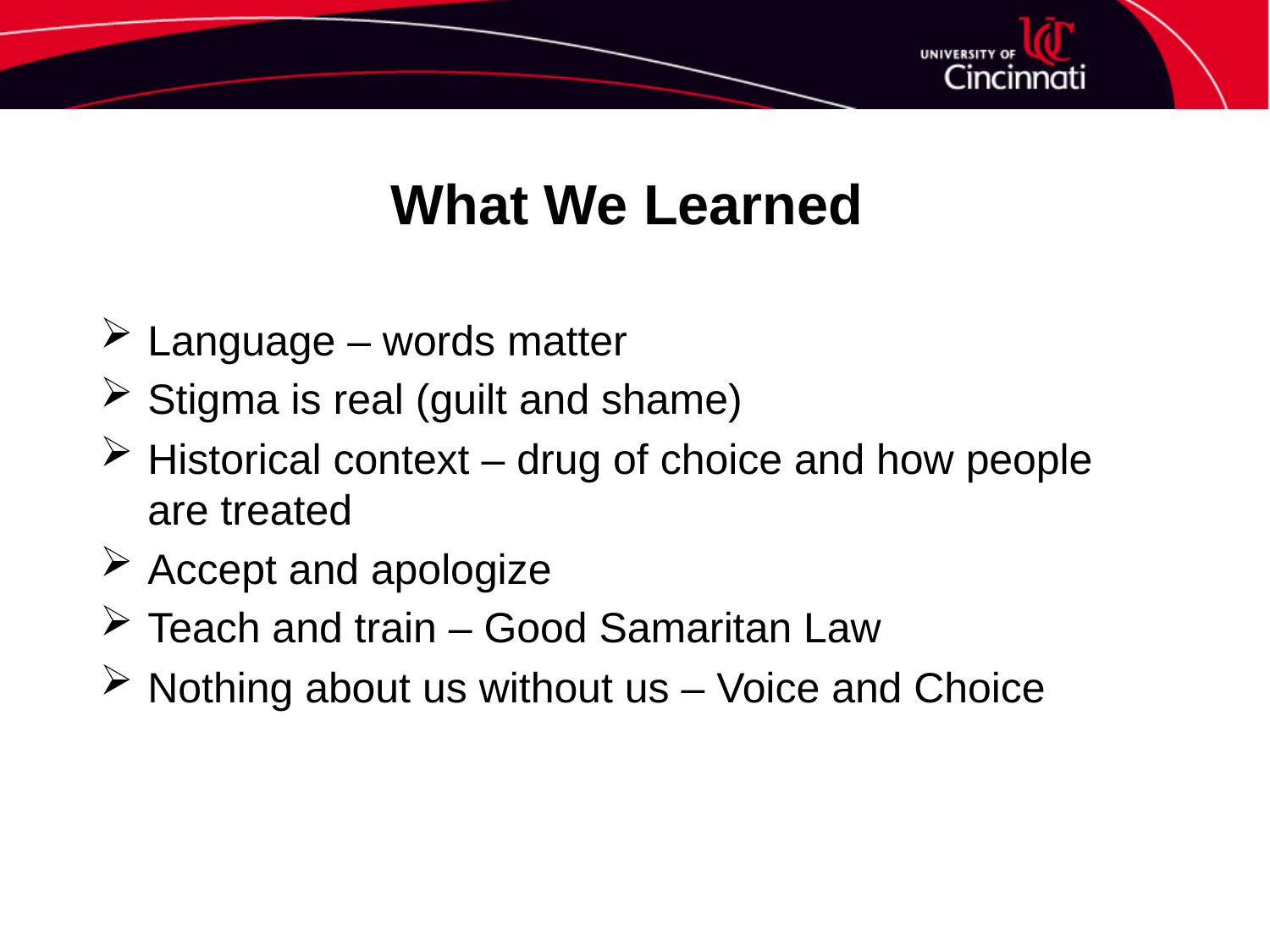

# What We Learned
Language – words matter
Stigma is real (guilt and shame)
Historical context – drug of choice and how people are treated
Accept and apologize
Teach and train – Good Samaritan Law
Nothing about us without us – Voice and Choice